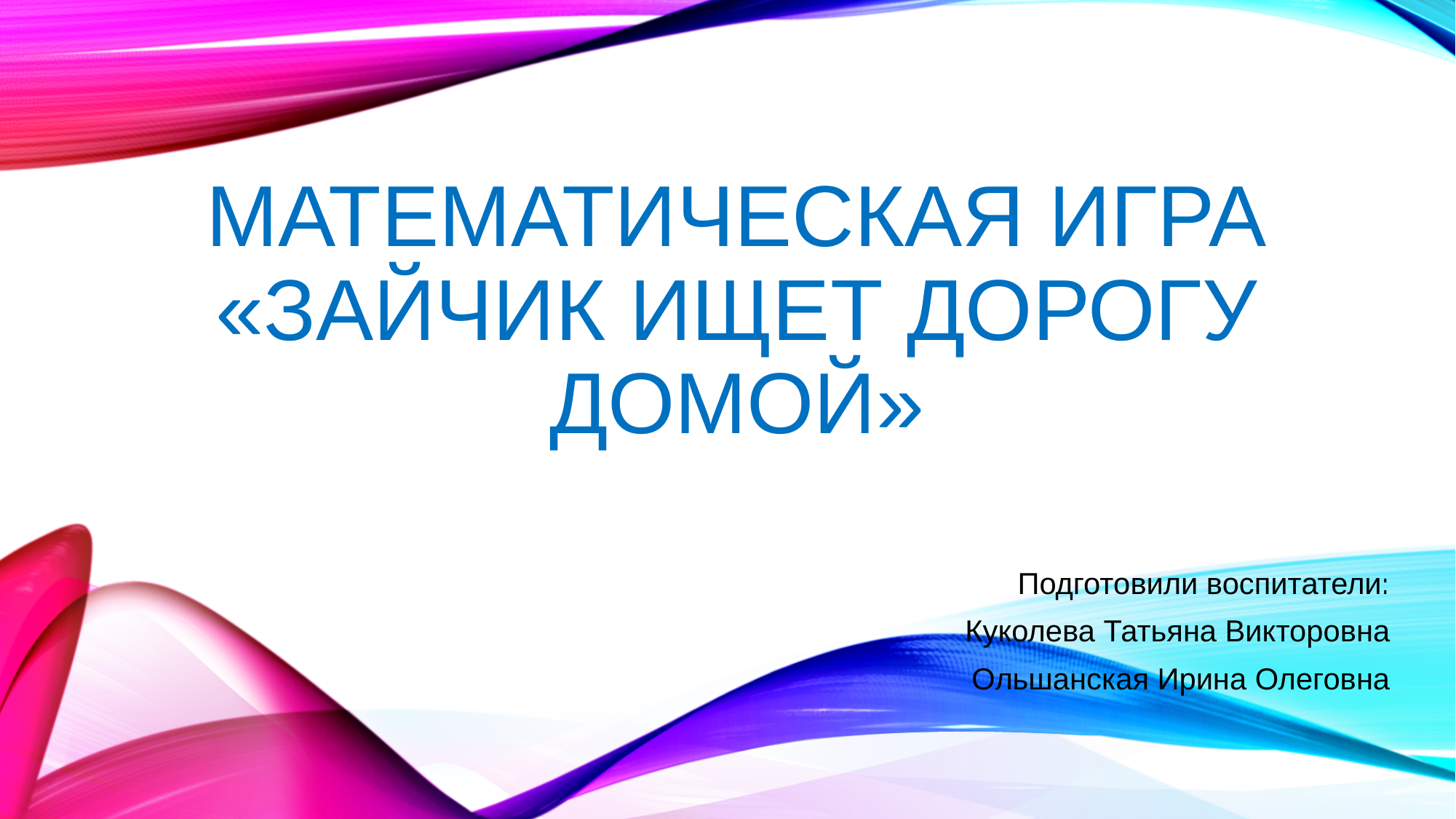

# Математическая игра «Зайчик ищет дорогу домой»
Подготовили воспитатели:
Куколева Татьяна Викторовна
Ольшанская Ирина Олеговна